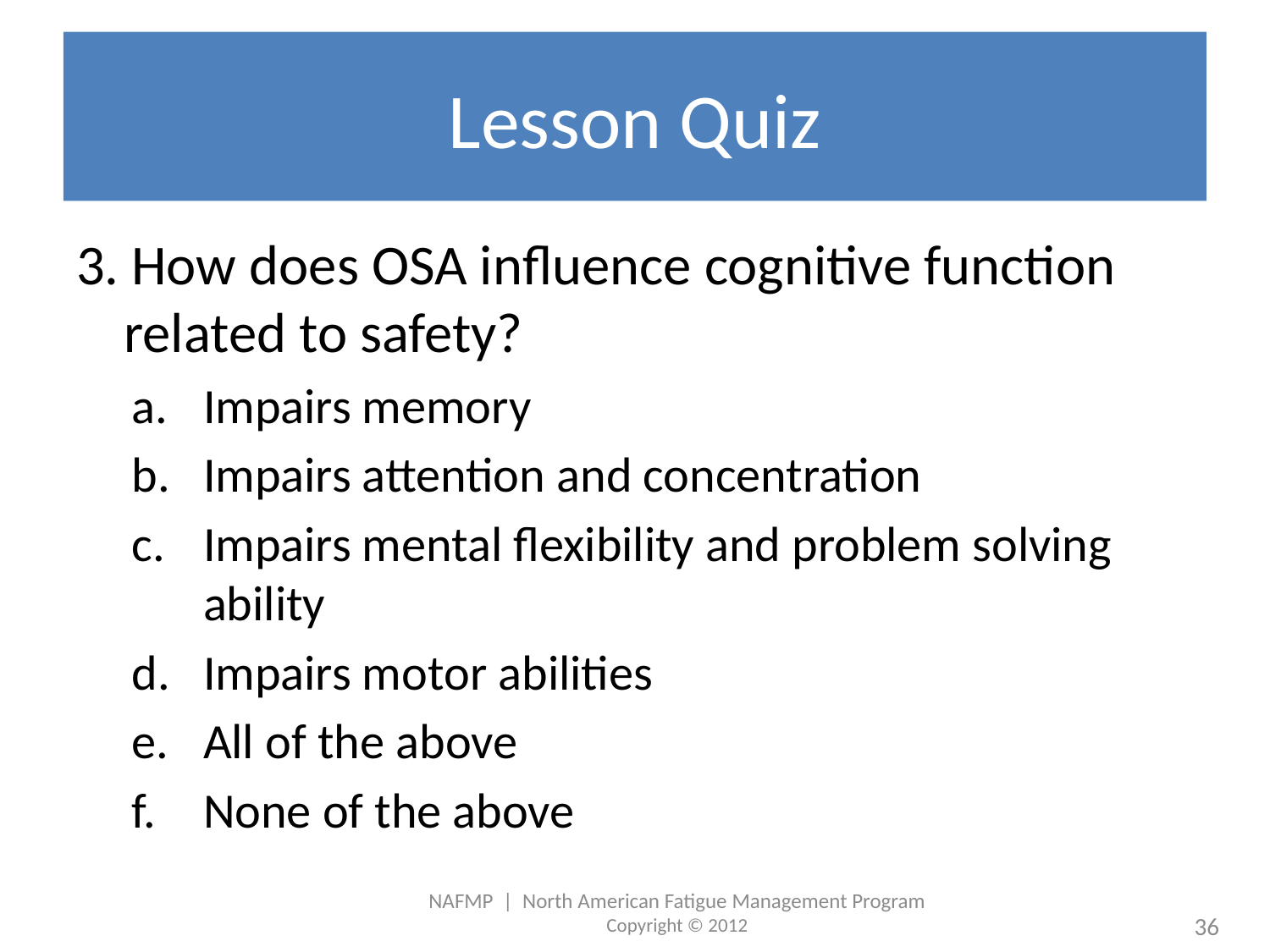

# Lesson Quiz
3. How does OSA influence cognitive function related to safety?
Impairs memory
Impairs attention and concentration
Impairs mental flexibility and problem solving ability
Impairs motor abilities
All of the above
None of the above